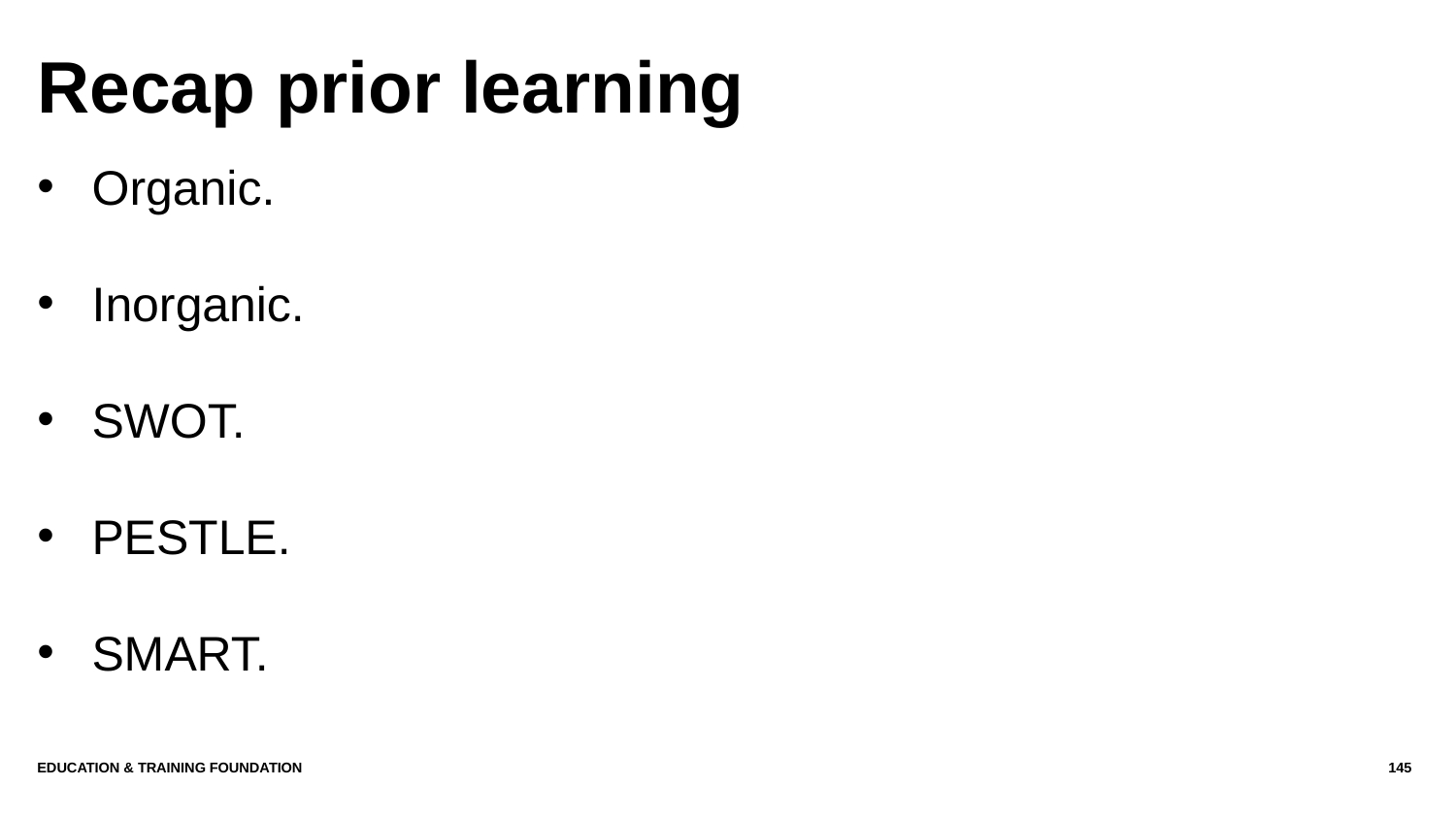

# Recap prior learning
Organic.

Inorganic.

SWOT.

PESTLE.

SMART.
Education & Training Foundation
145